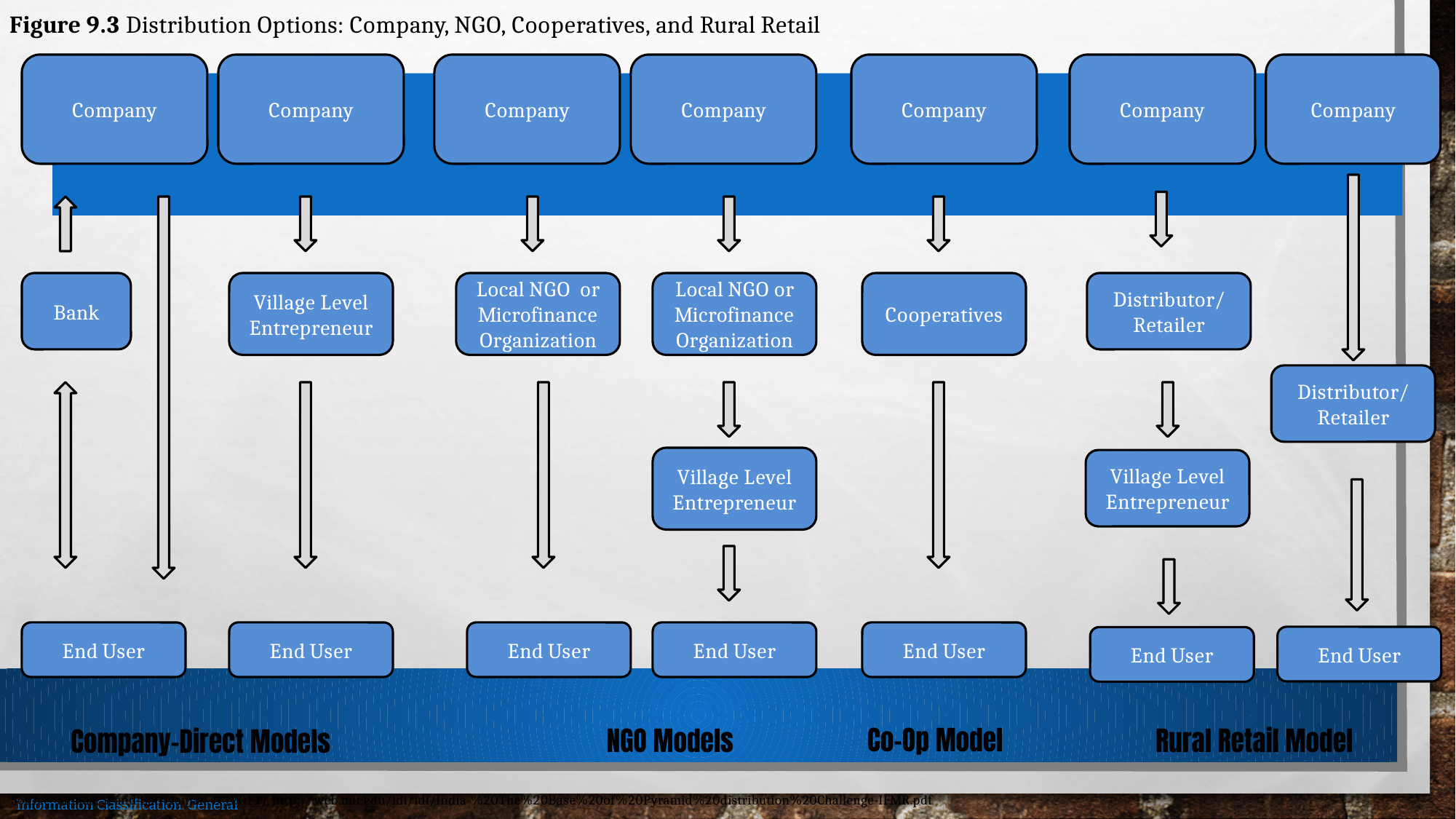

Figure 9.3 Distribution Options: Company, NGO, Cooperatives, and Rural Retail
Company
Company
Company
Company
Company
Company
Company

Bank
Village Level Entrepreneur
Local NGO  or Microfinance Organization
Local NGO or Microfinance Organization
Cooperatives
Distributor/
Retailer
Distributor/
Retailer

Village Level Entrepreneur
Village Level Entrepreneur

End User
End User
End User
End User
End User
End User
End User
Co-Op Model
NGO Models
Rural Retail Model
Company-Direct Models
Source: Shukla, S. and Bairiganjan, S. (2011), http://web.mit.edu/idi/idi/India-%20The%20Base%20of%20Pyramid%20distribution%20Challenge-IFMR.pdf